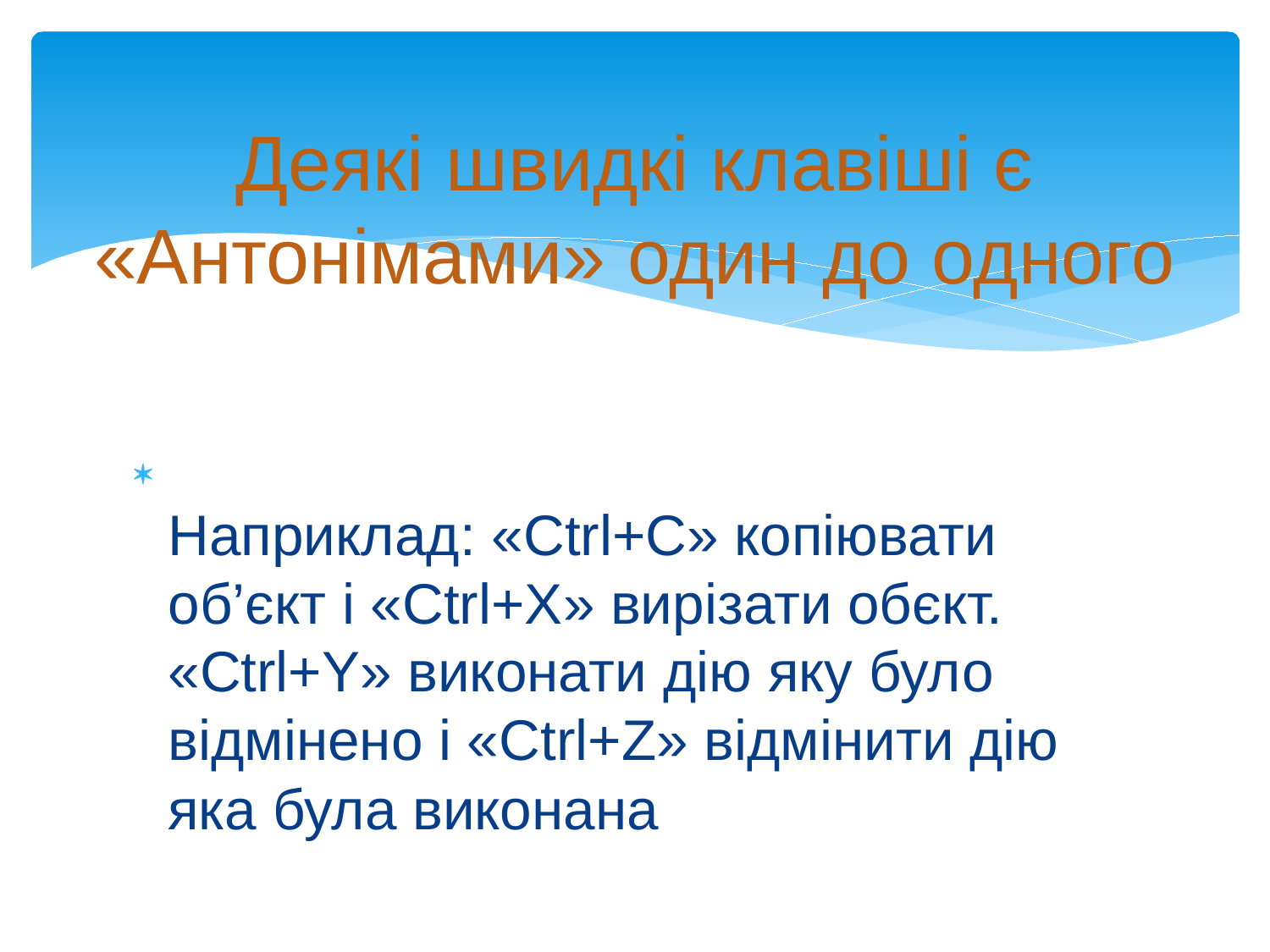

# Деякі швидкі клавіші є «Антонімами» один до одного
Наприклад: «Ctrl+C» копіювати об’єкт і «Ctrl+X» вирізати обєкт.
«Ctrl+Y» виконати дію яку було відмінено і «Ctrl+Z» відмінити дію яка була виконана